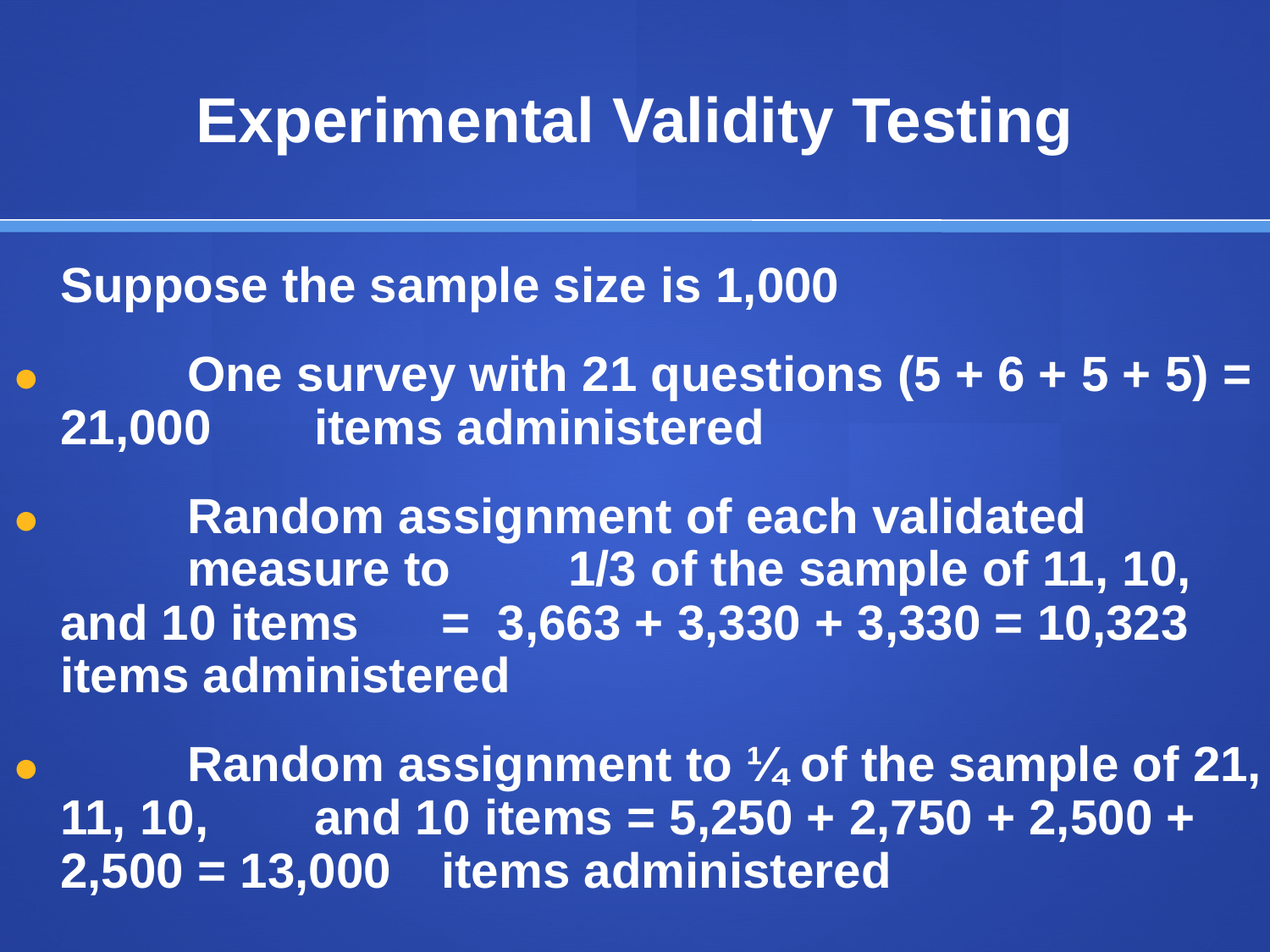

# Experimental Validity Testing
	Suppose the sample size is 1,000
	One survey with 21 questions (5 + 6 + 5 + 5) = 21,000 	items administered
	Random assignment of each validated 		measure to 	1/3 of the sample of 11, 10, and 10 items 	=  3,663 + 3,330 + 3,330 = 10,323 items administered
	Random assignment to ¼ of the sample of 21, 11, 10, 	and 10 items = 5,250 + 2,750 + 2,500 + 2,500 = 13,000 	items administered